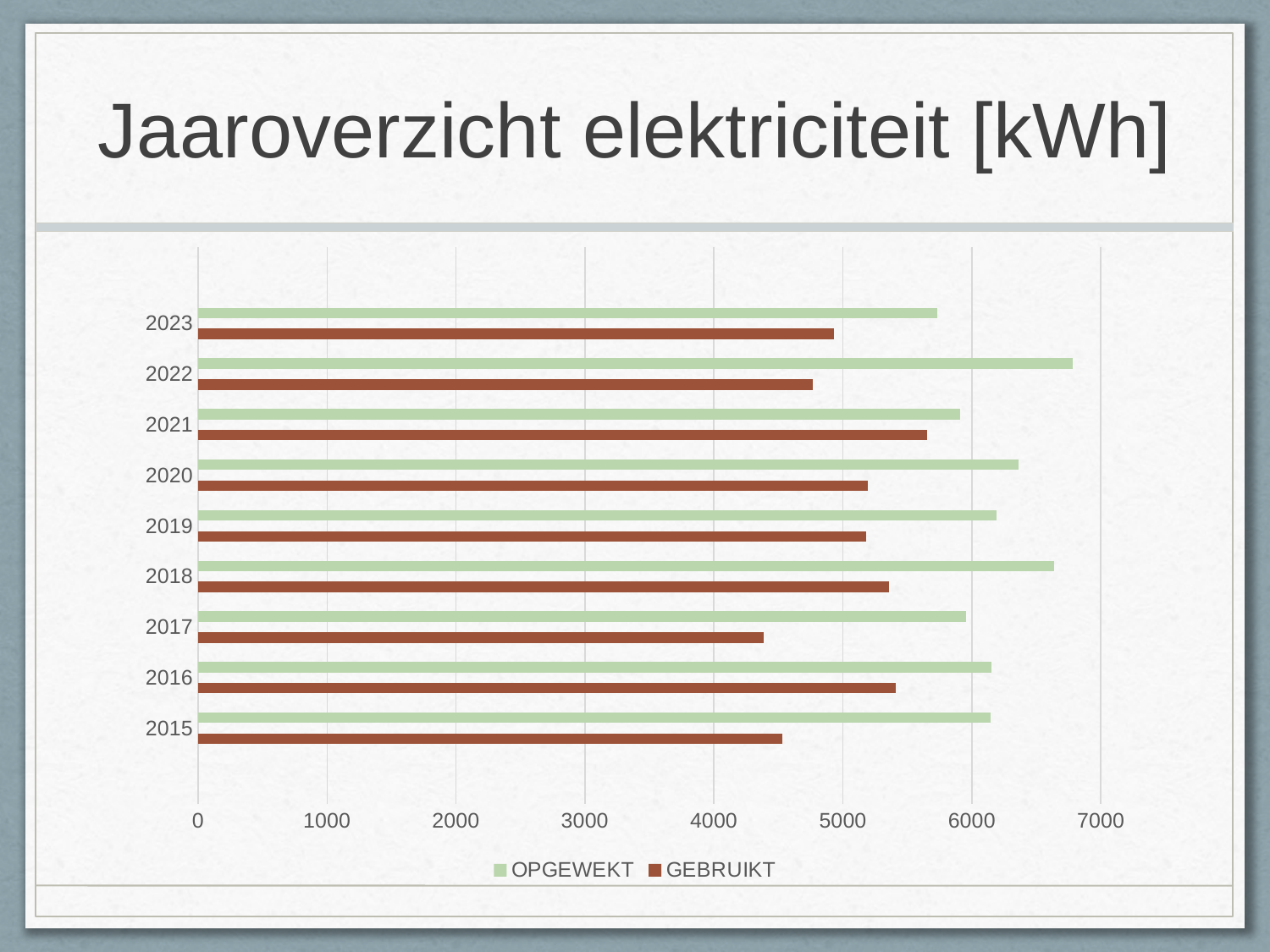

# Jaaroverzicht elektriciteit [kWh]

### Chart

| Category | GEBRUIKT | Kolom2 | OPGEWEKT |
|---|---|---|---|
|  | None | None | None |
| 2015 | 4529.0 | None | 6147.0 |
| 2016 | 5410.0 | None | 6154.0 |
| 2017 | 4388.0 | None | 5953.0 |
| 2018 | 5356.0 | None | 6636.0 |
| 2019 | 5183.0 | None | 6192.0 |
| 2020 | 5191.0 | None | 6363.0 |
| 2021 | 5652.0 | None | 5910.0 |
| 2022 | 4766.0 | None | 6780.0 |
| 2023 | 4932.0 | None | 5730.0 |
|  | None | None | None |